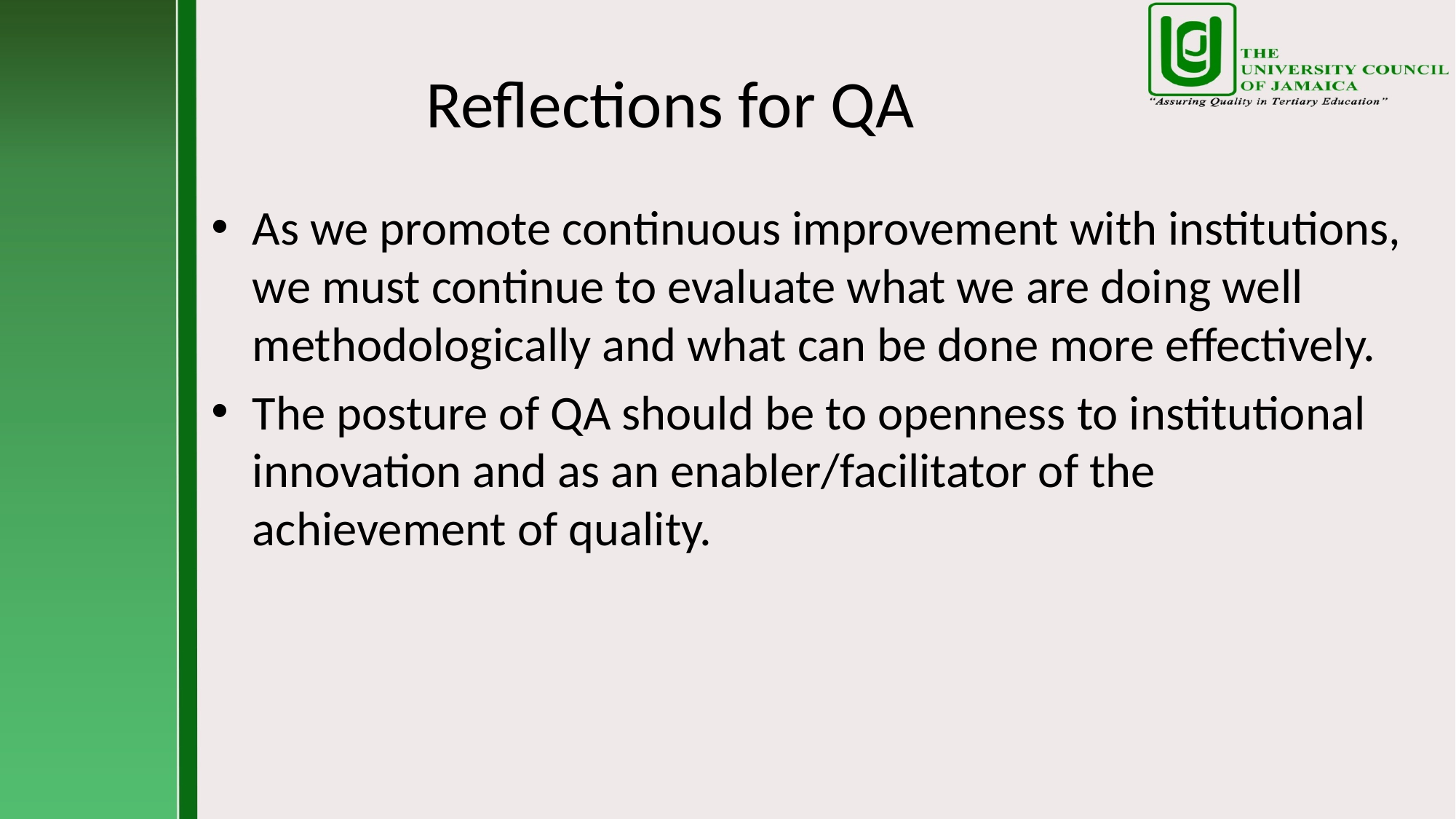

# Reflections for QA
As we promote continuous improvement with institutions, we must continue to evaluate what we are doing well methodologically and what can be done more effectively.
The posture of QA should be to openness to institutional innovation and as an enabler/facilitator of the achievement of quality.